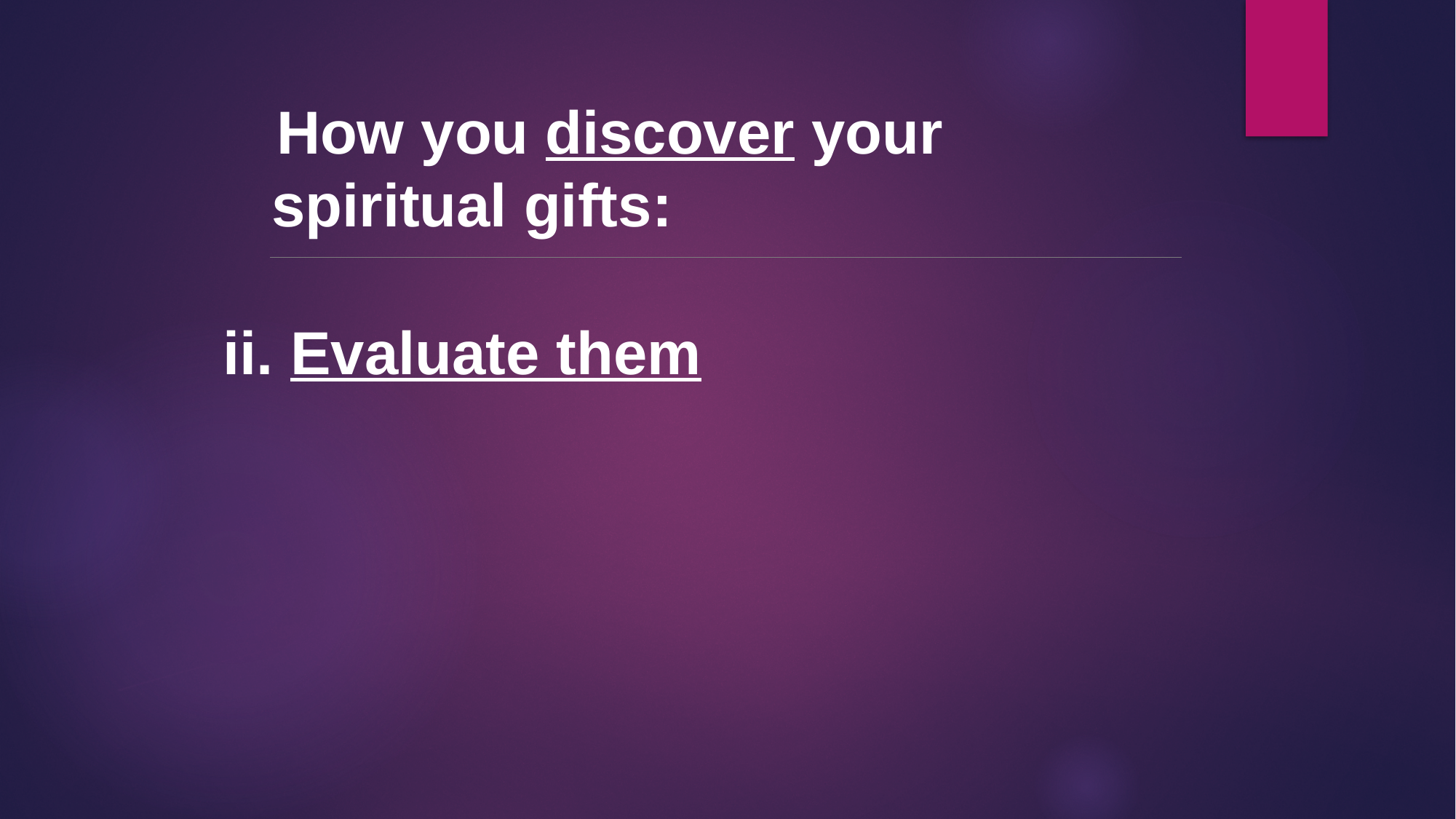

How you discover your spiritual gifts:

ii. Evaluate them